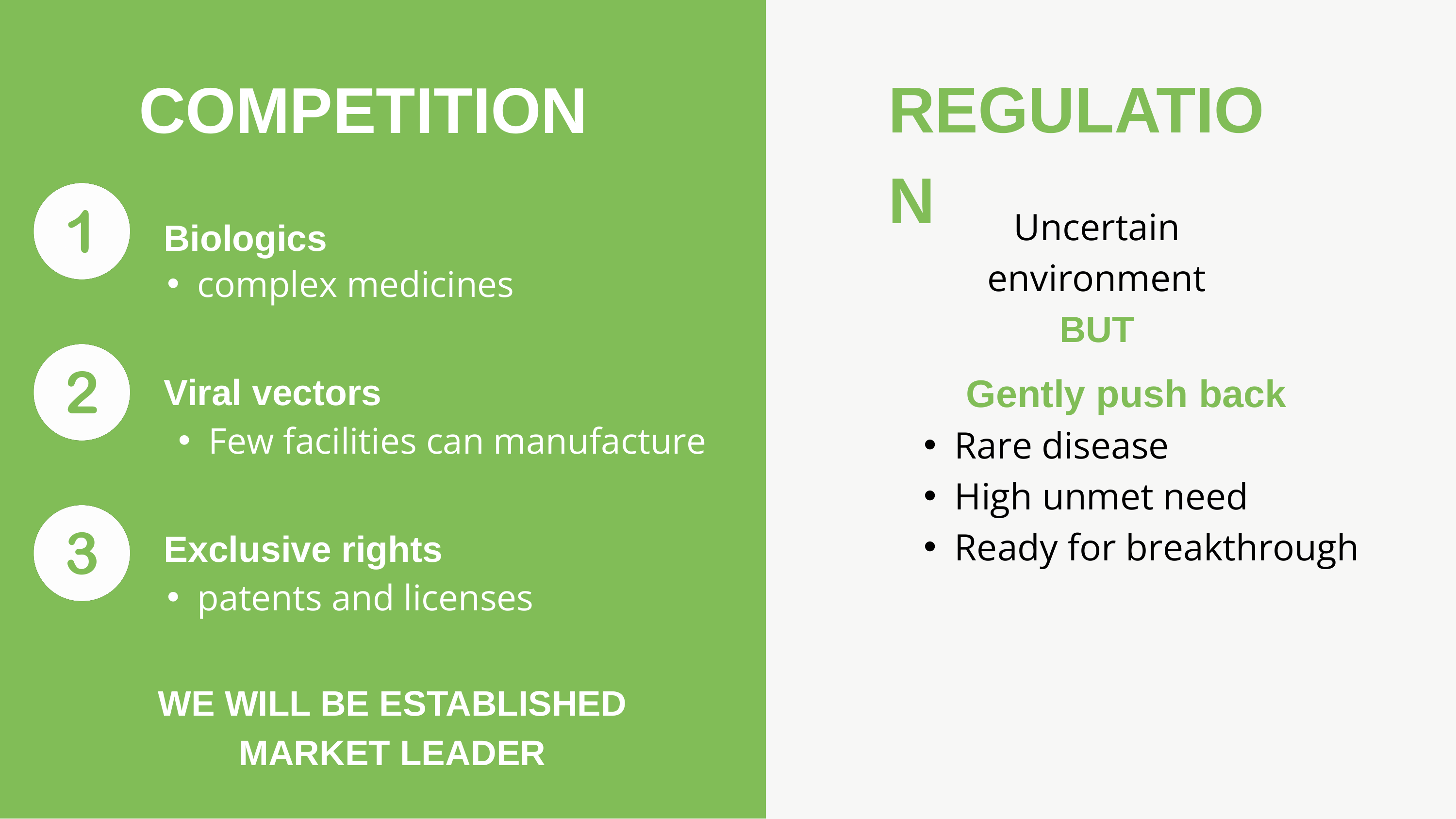

COMPETITION
REGULATION

Uncertain environment
BUT
Biologics
complex medicines

Gently push back
Rare disease
High unmet need
Ready for breakthrough
Viral vectors
Few facilities can manufacture

Exclusive rights
patents and licenses
WE WILL BE ESTABLISHED MARKET LEADER